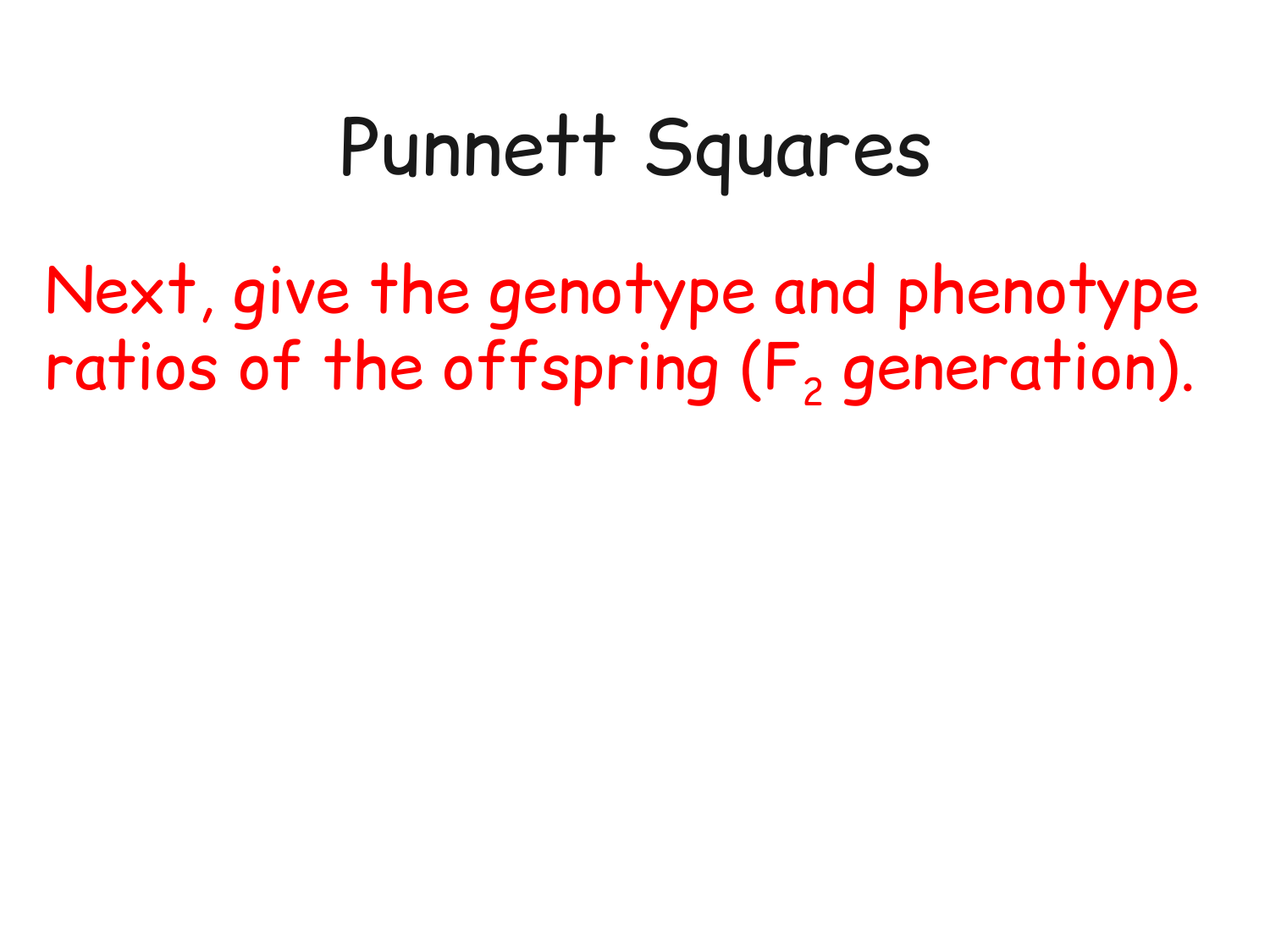

# Punnett Squares
Next, give the genotype and phenotype ratios of the offspring (F2 generation).